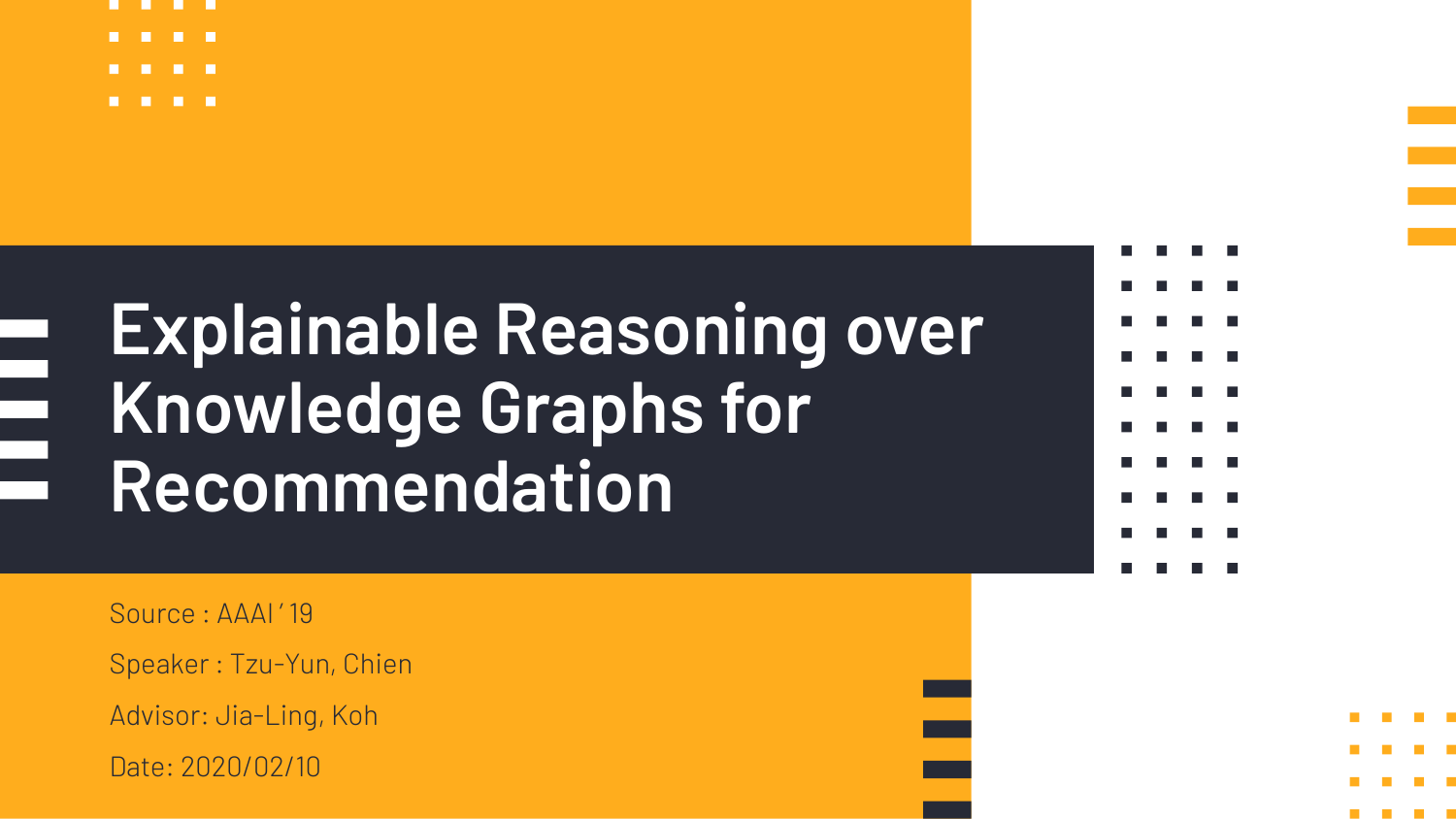

# Explainable Reasoning over Knowledge Graphs for Recommendation
Source : AAAI ’ 19
Speaker : Tzu-Yun, Chien
Advisor: Jia-Ling, Koh
Date: 2020/02/10